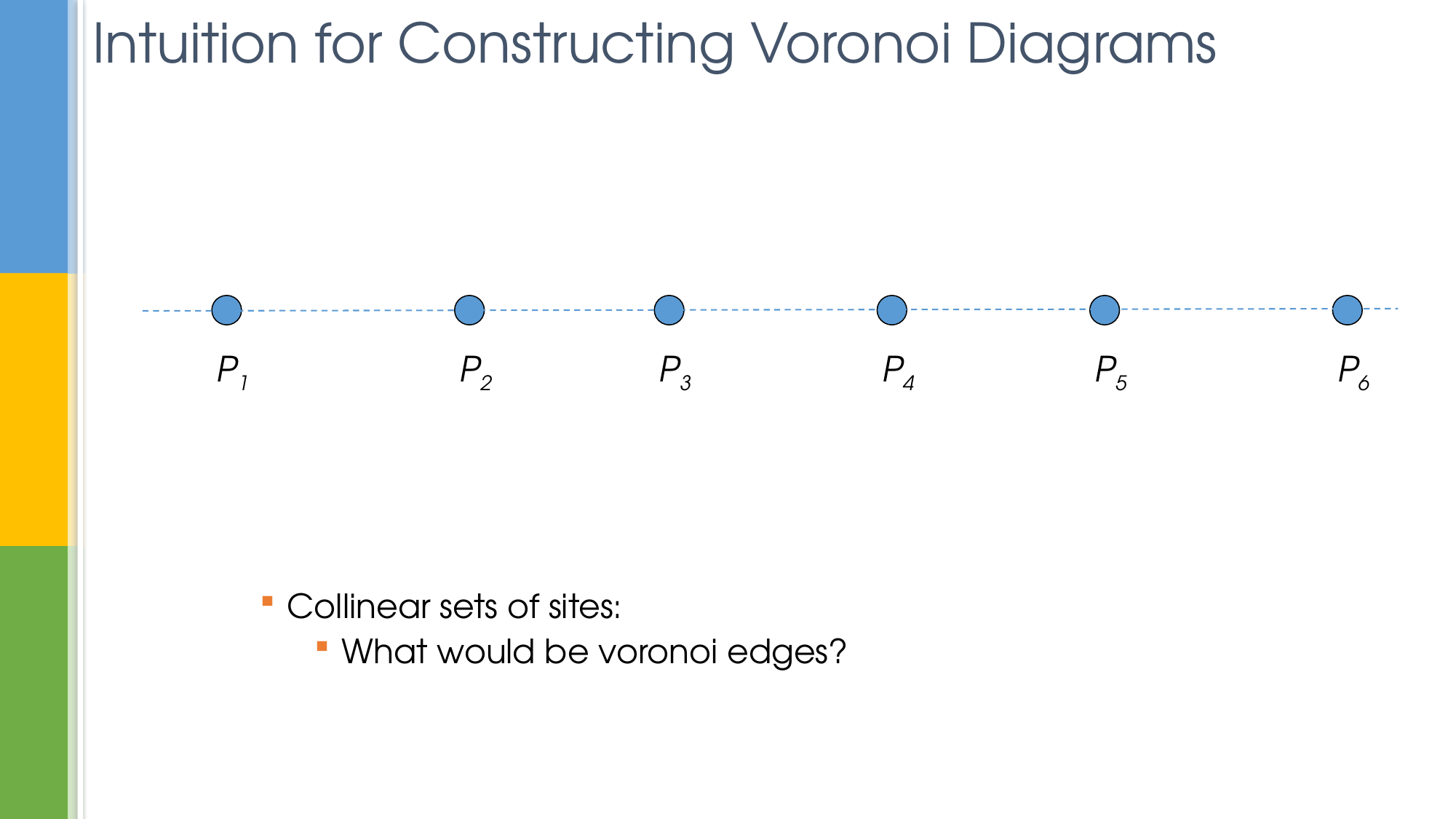

# Intuition for Constructing Voronoi Diagrams

P1
P2
P3
P4
P5
P6
Collinear sets of sites:
What would be voronoi edges?